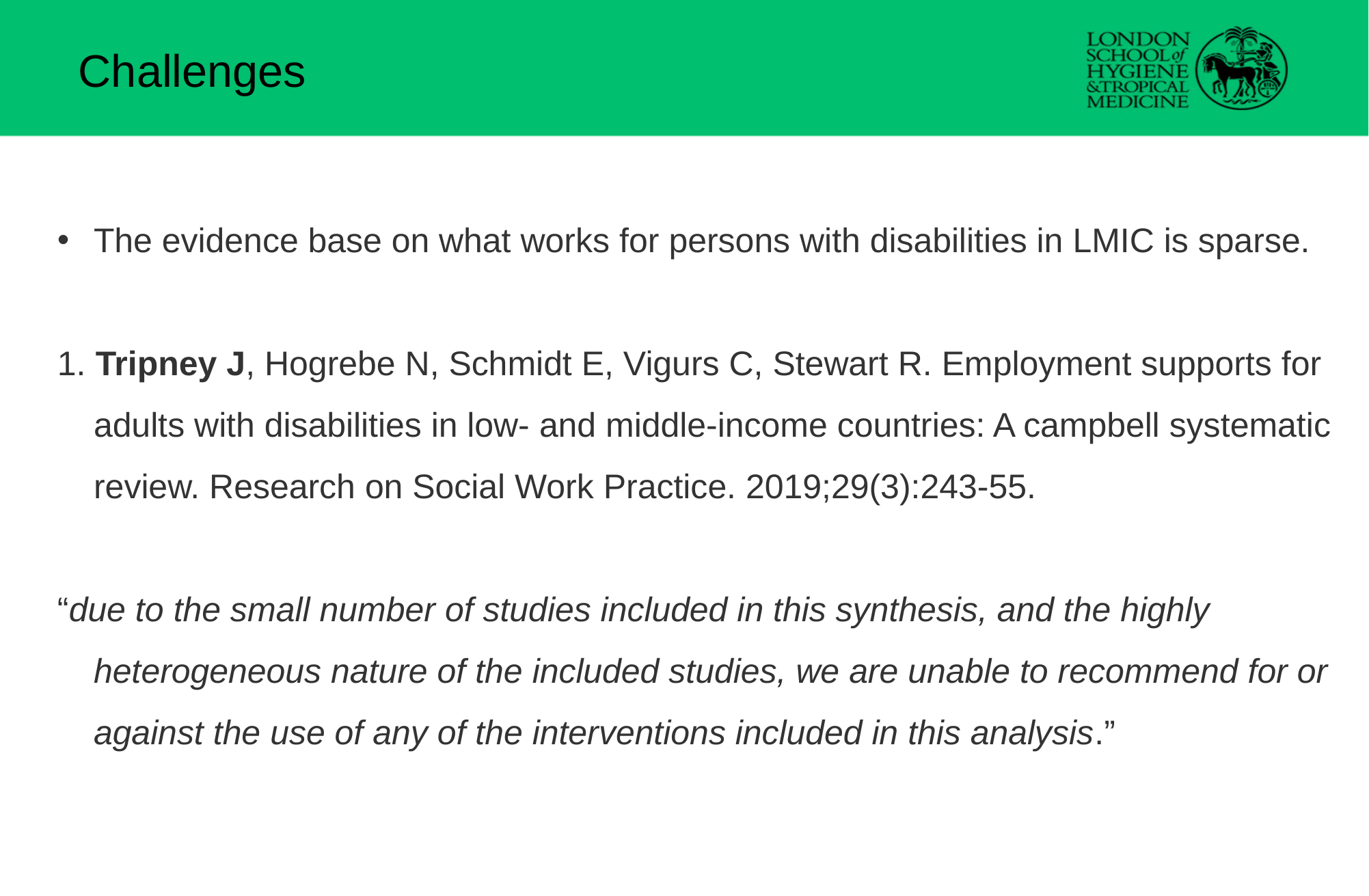

Challenges
The evidence base on what works for persons with disabilities in LMIC is sparse.

1. Tripney J, Hogrebe N, Schmidt E, Vigurs C, Stewart R. Employment supports for adults with disabilities in low- and middle-income countries: A campbell systematic review. Research on Social Work Practice. 2019;29(3):243-55.

“due to the small number of studies included in this synthesis, and the highly heterogeneous nature of the included studies, we are unable to recommend for or against the use of any of the interventions included in this analysis.”